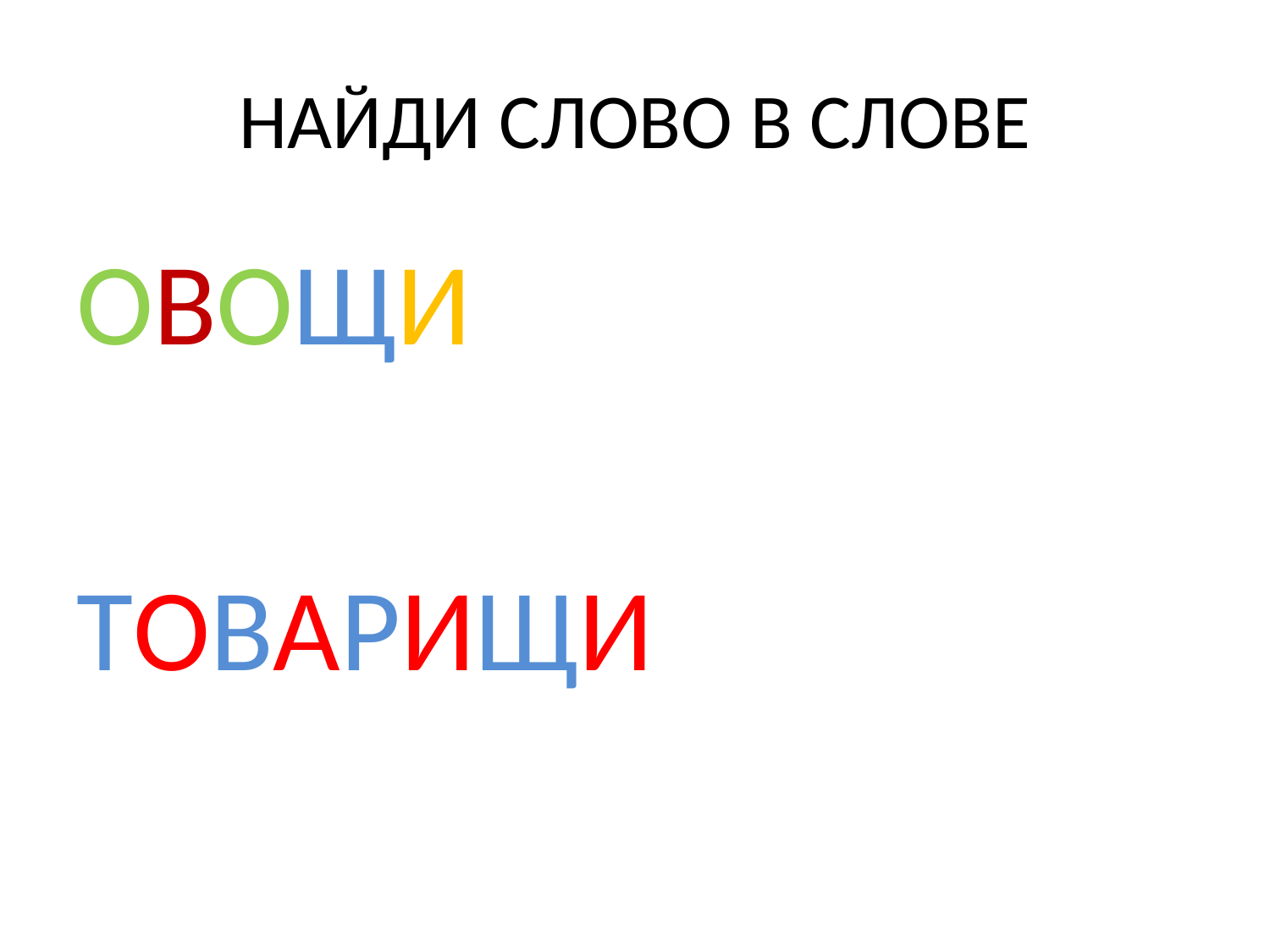

# НАЙДИ СЛОВО В СЛОВЕ
ОВОЩИ

ТОВАРИЩИ